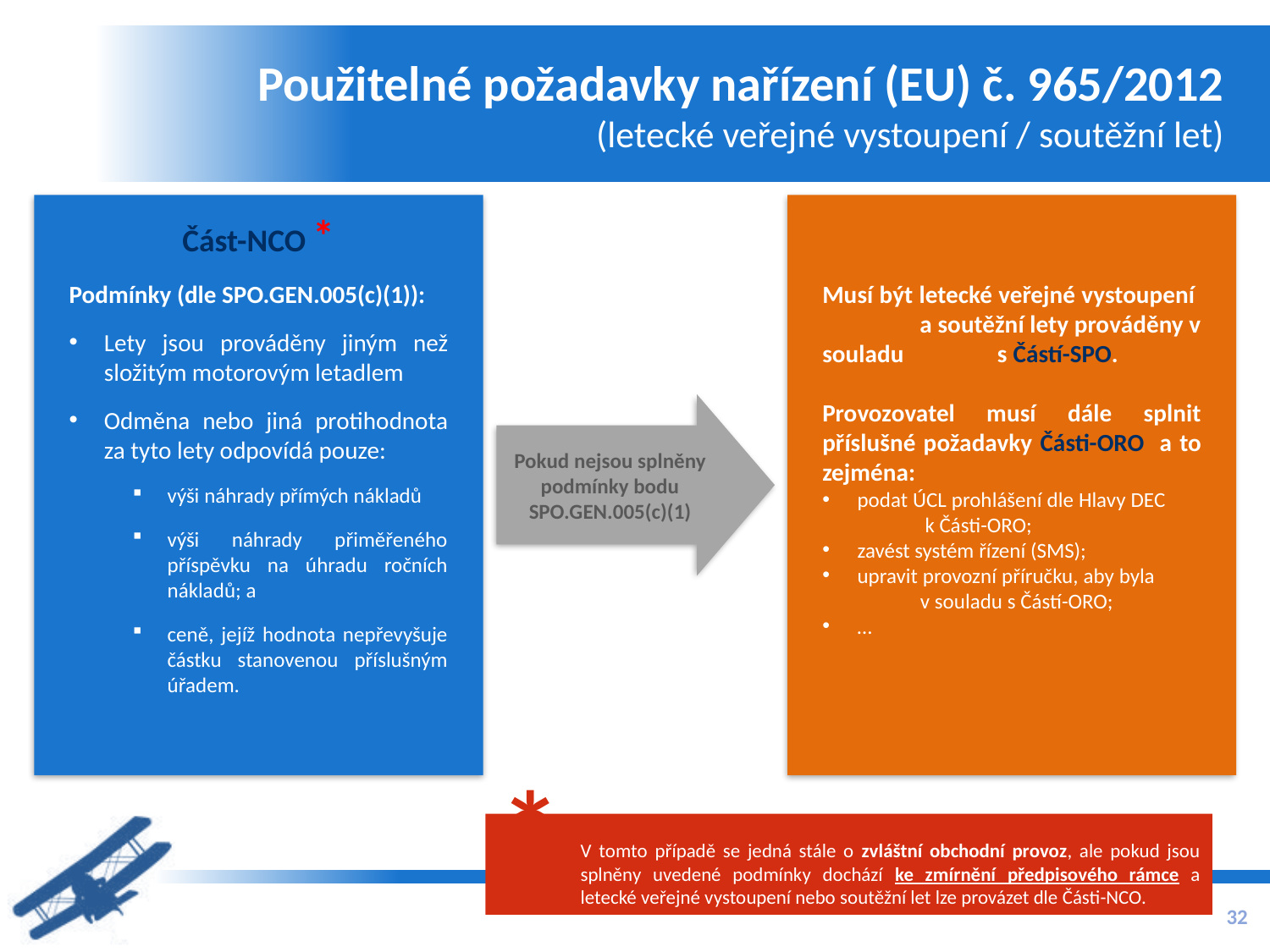

# Použitelné požadavky nařízení (EU) č. 965/2012 (letecké veřejné vystoupení / soutěžní let)
Část-NCO *
Podmínky (dle SPO.GEN.005(c)(1)):
Lety jsou prováděny jiným než složitým motorovým letadlem
Odměna nebo jiná protihodnota za tyto lety odpovídá pouze:
výši náhrady přímých nákladů
výši náhrady přiměřeného příspěvku na úhradu ročních nákladů; a
ceně, jejíž hodnota nepřevyšuje částku stanovenou příslušným úřadem.
Musí být letecké veřejné vystoupení                   a soutěžní lety prováděny v souladu                 s Částí-SPO.

Provozovatel musí dále splnit příslušné požadavky Části-ORO  a to zejména:
podat ÚCL prohlášení dle Hlavy DEC                      k Části-ORO;
zavést systém řízení (SMS);
upravit provozní příručku, aby byla                       v souladu s Částí-ORO;
…

Pokud nejsou splněny podmínky bodu SPO.GEN.005(c)(1)
*
V tomto případě se jedná stále o zvláštní obchodní provoz, ale pokud jsou splněny uvedené podmínky dochází ke zmírnění předpisového rámce a letecké veřejné vystoupení nebo soutěžní let lze provázet dle Části-NCO.
32